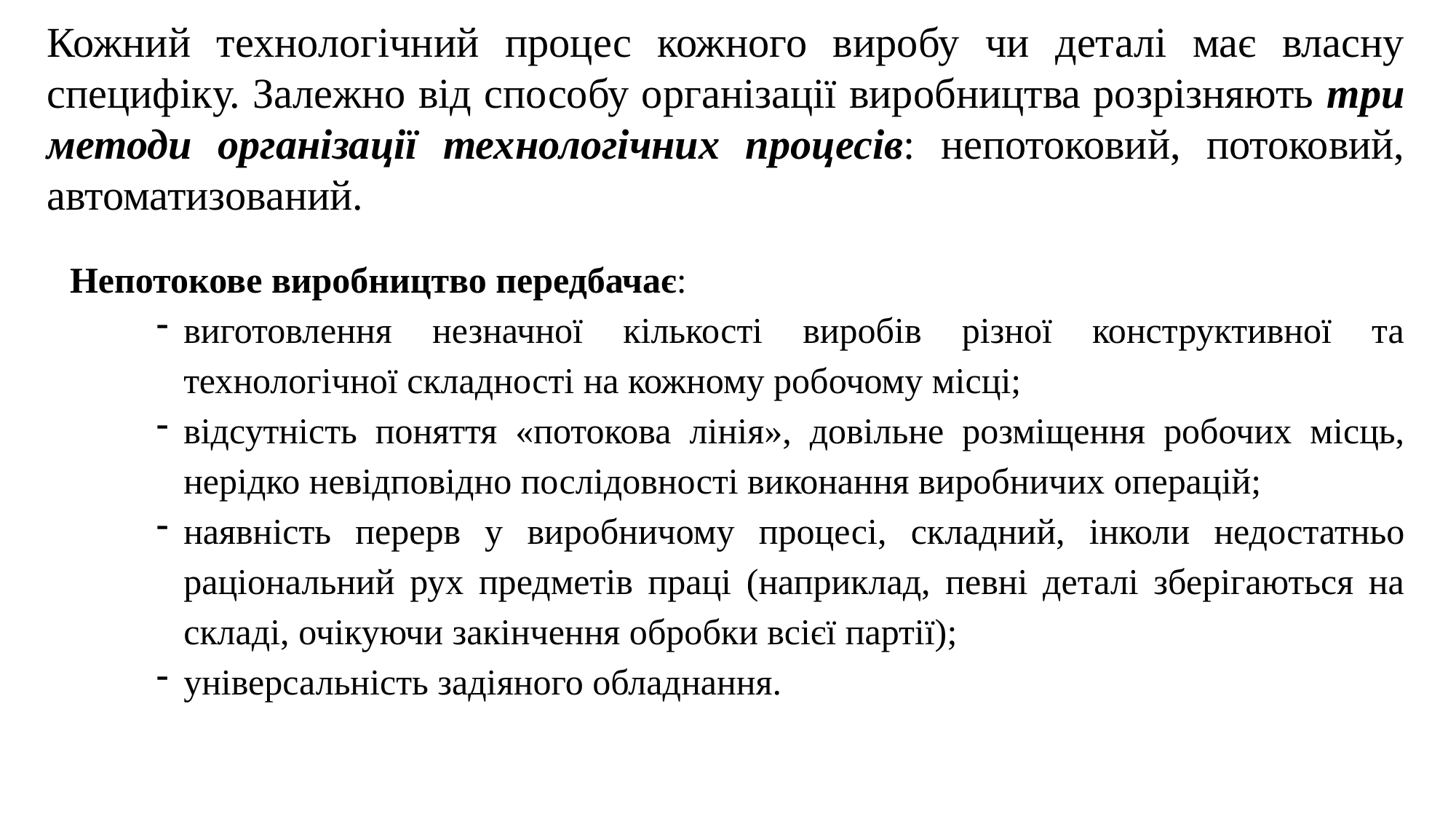

Кожний технологічний процес кожного виробу чи деталі має власну специфіку. Залежно від способу організації виробництва розрізняють три методи організації технологічних процесів: непотоковий, потоковий, автоматизований.
Непотокове виробництво передбачає:
виготовлення незначної кількості виробів різної конструктивної та технологічної складності на кожному робочому місці;
відсутність поняття «потокова лінія», довільне розміщення робочих місць, нерідко невідповідно послідовності виконання виробничих операцій;
наявність перерв у виробничому процесі, складний, інколи недостатньо раціональний рух предметів праці (наприклад, певні деталі зберігаються на складі, очікуючи закінчення обробки всієї партії);
універсальність задіяного обладнання.